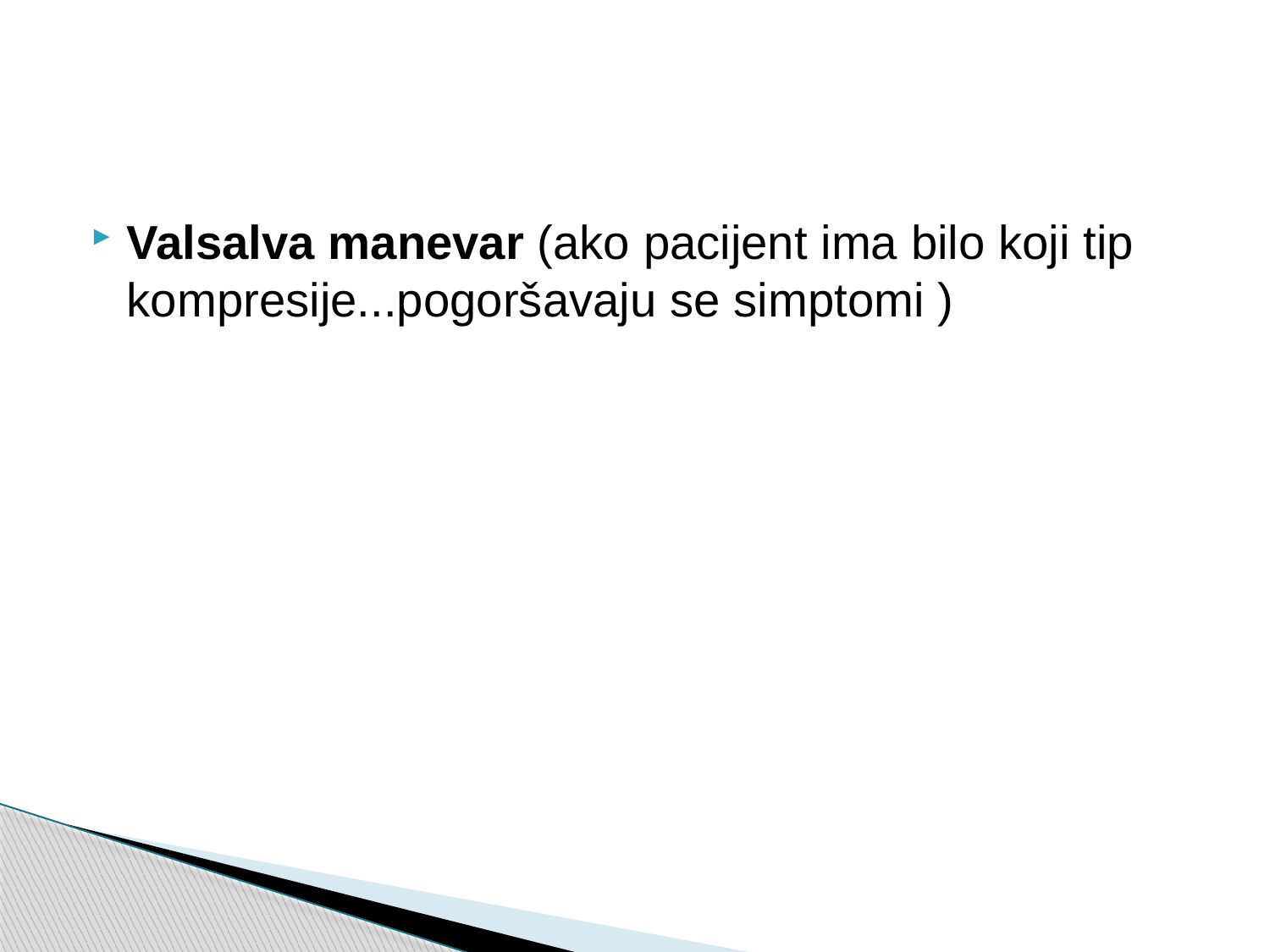

Valsalva manevar (ako pacijent ima bilo koji tip kompresije...pogoršavaju se simptomi )